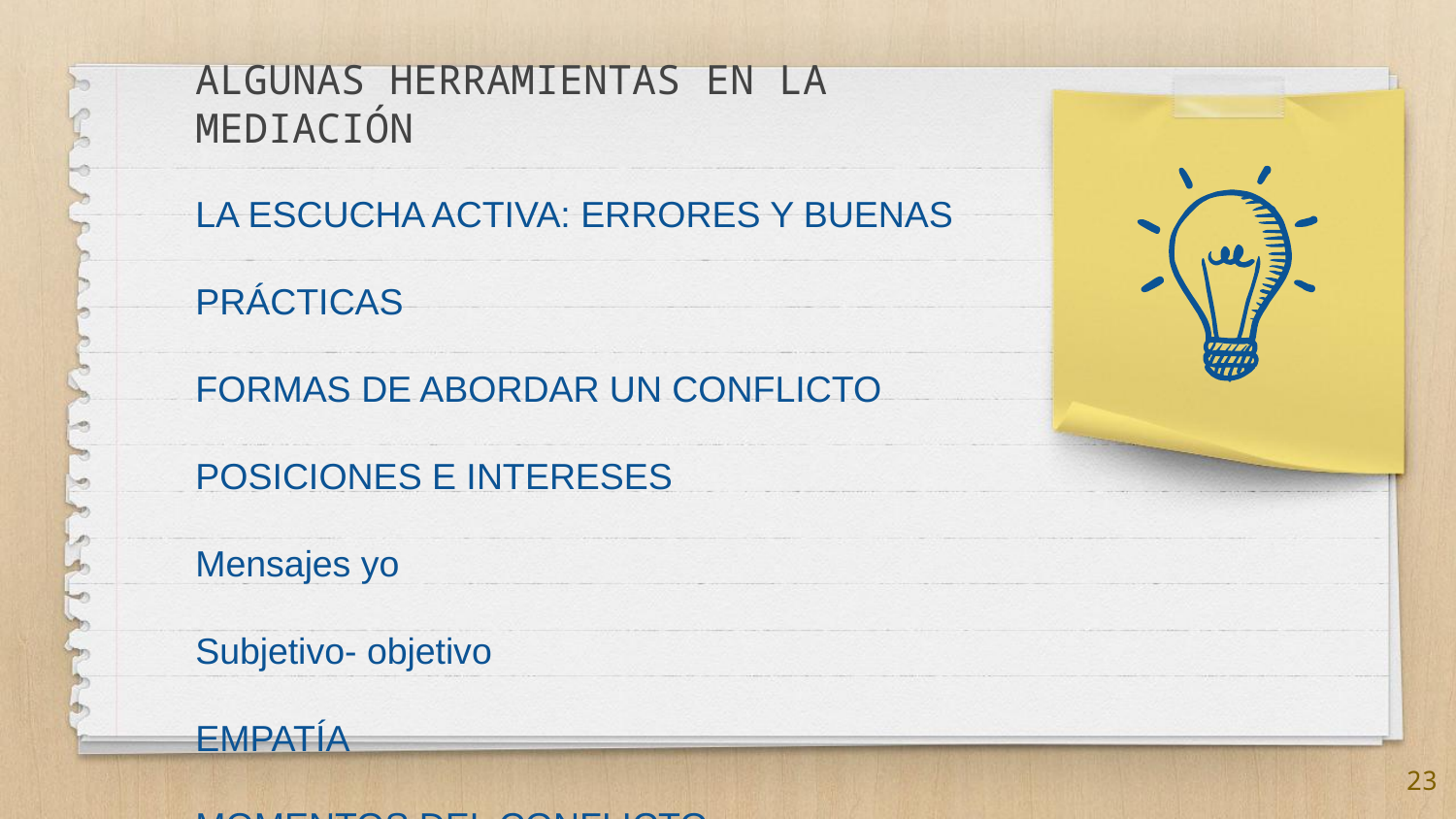

ALGUNAS HERRAMIENTAS EN LA MEDIACIÓN
LA ESCUCHA ACTIVA: ERRORES Y BUENAS PRÁCTICAS
FORMAS DE ABORDAR UN CONFLICTO
POSICIONES E INTERESES
Mensajes yo
Subjetivo- objetivo
EMPATÍA
MOMENTOS DEL CONFLICTO…

23